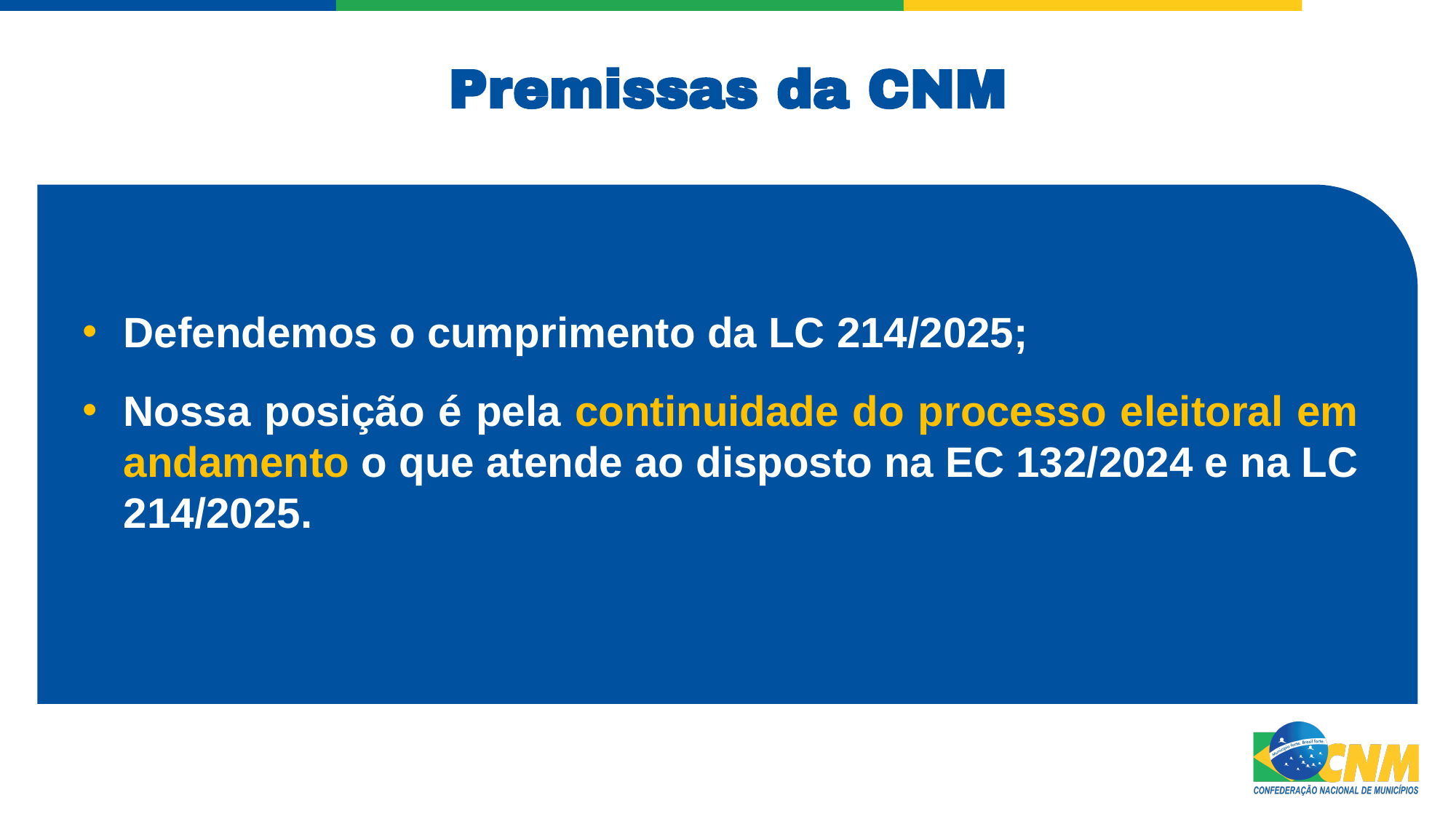

Premissas da CNM

Defendemos o cumprimento da LC 214/2025;
Nossa posição é pela continuidade do processo eleitoral em andamento o que atende ao disposto na EC 132/2024 e na LC 214/2025.